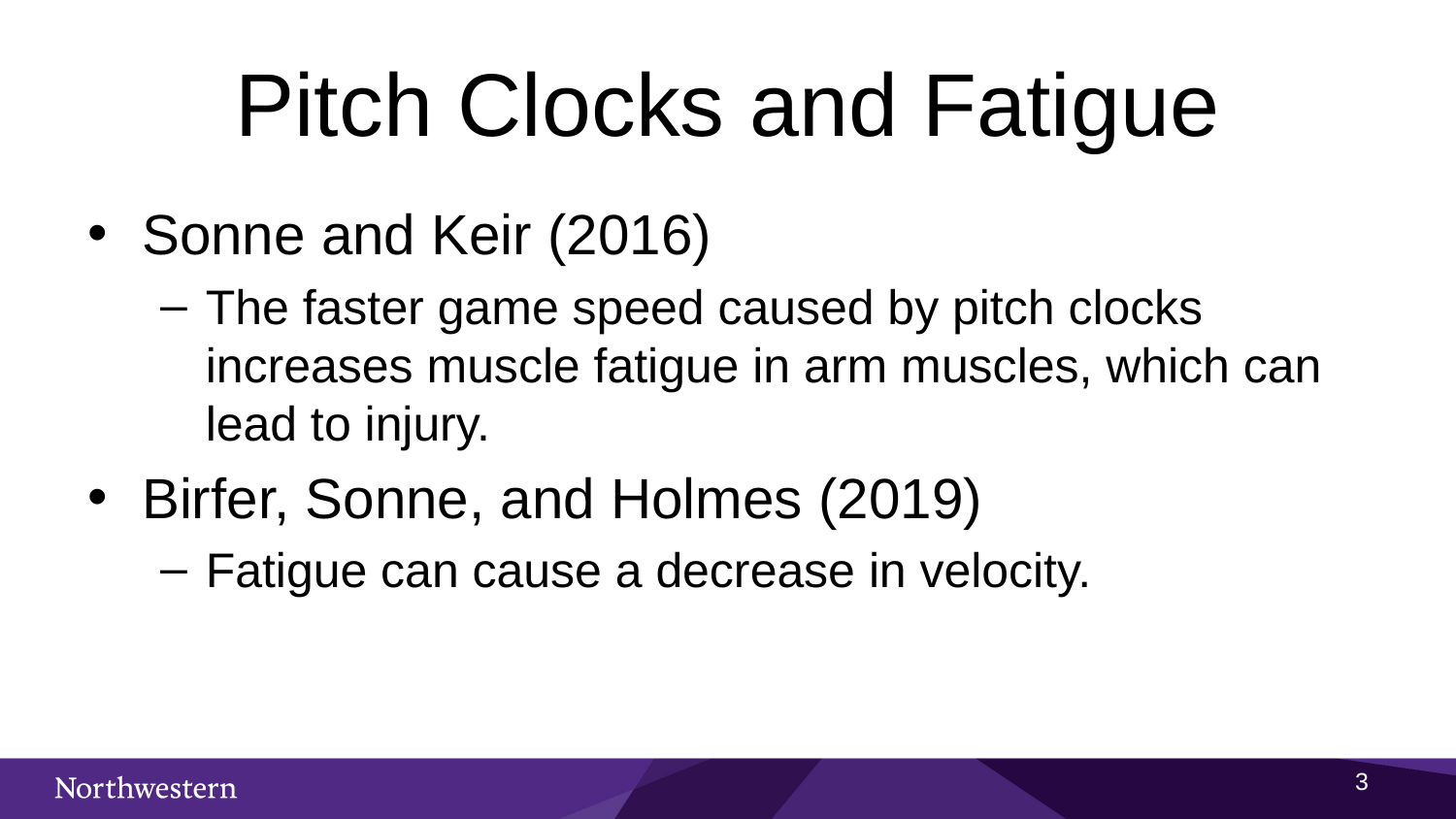

# Pitch Clocks and Fatigue
Sonne and Keir (2016)
The faster game speed caused by pitch clocks increases muscle fatigue in arm muscles, which can lead to injury.
Birfer, Sonne, and Holmes (2019)
Fatigue can cause a decrease in velocity.

3